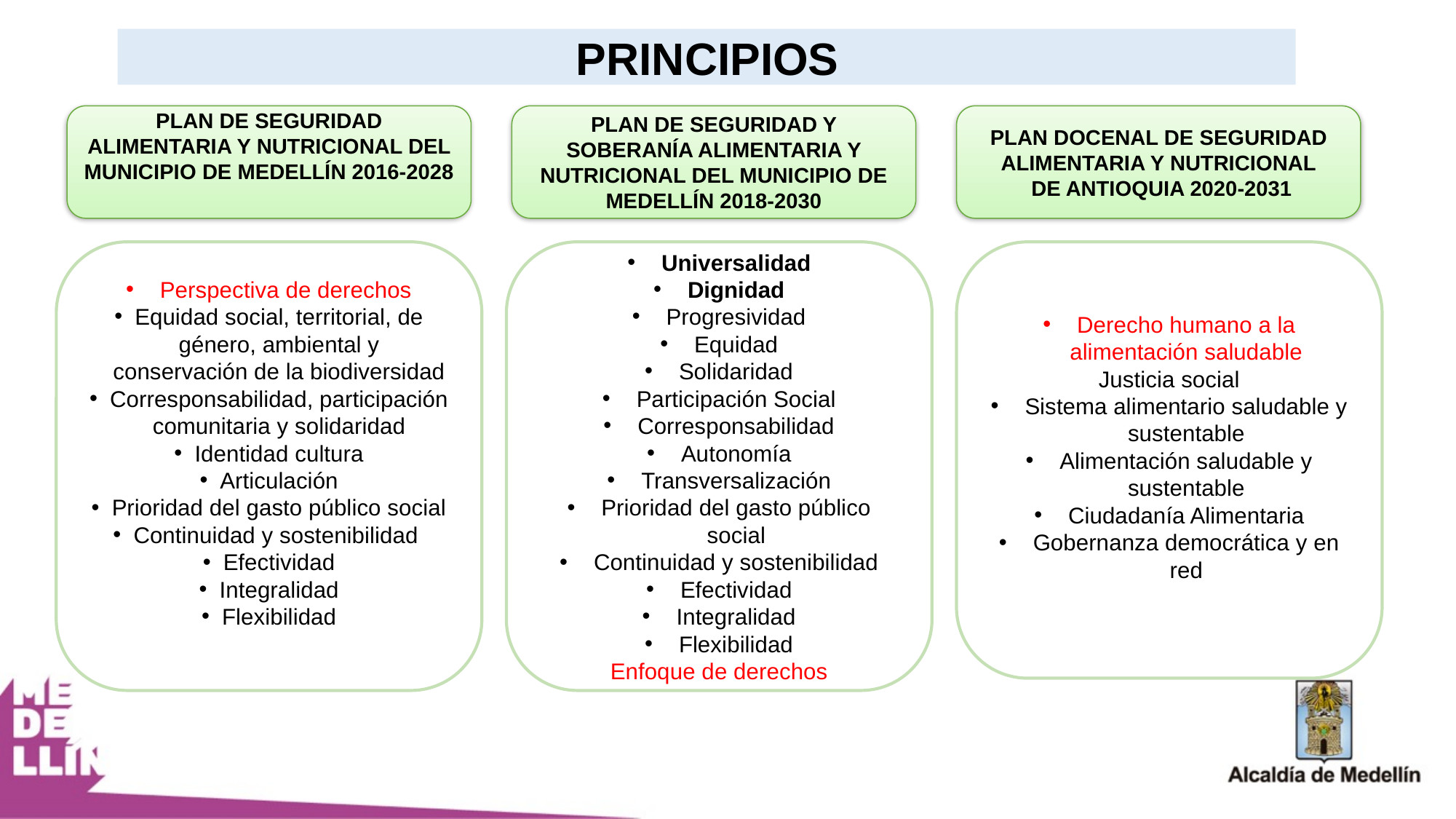

PRINCIPIOS

PLAN DE SEGURIDAD ALIMENTARIA Y NUTRICIONAL DEL MUNICIPIO DE MEDELLÍN 2016-2028

PLAN DE SEGURIDAD Y SOBERANÍA ALIMENTARIA Y NUTRICIONAL DEL MUNICIPIO DE MEDELLÍN 2018-2030
PLAN DOCENAL DE SEGURIDAD ALIMENTARIA Y NUTRICIONAL
 DE ANTIOQUIA 2020-2031
Universalidad
Dignidad
Progresividad
Equidad
Solidaridad
Participación Social
Corresponsabilidad
Autonomía
Transversalización
Prioridad del gasto público social
Continuidad y sostenibilidad
Efectividad
Integralidad
Flexibilidad
Enfoque de derechos
Derecho humano a la alimentación saludable
Justicia social
Sistema alimentario saludable y sustentable
Alimentación saludable y sustentable
Ciudadanía Alimentaria
Gobernanza democrática y en red

Perspectiva de derechos
Equidad social, territorial, de género, ambiental y conservación de la biodiversidad
Corresponsabilidad, participación comunitaria y solidaridad
Identidad cultura
Articulación
Prioridad del gasto público social
Continuidad y sostenibilidad
Efectividad
Integralidad
Flexibilidad